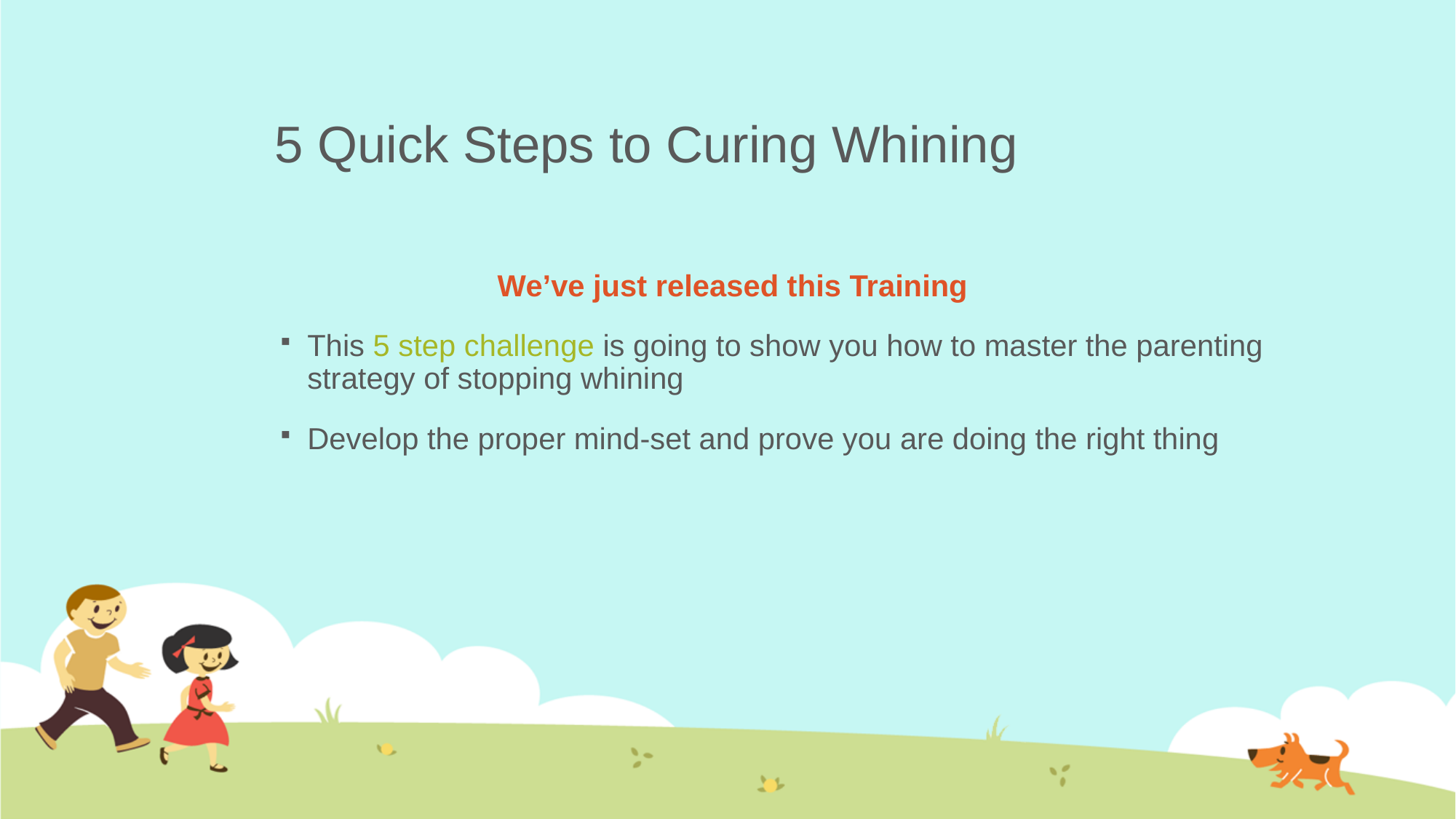

# 5 Quick Steps to Curing Whining
                          We’ve just released this Training
This 5 step challenge is going to show you how to master the parenting strategy of stopping whining
Develop the proper mind-set and prove you are doing the right thing